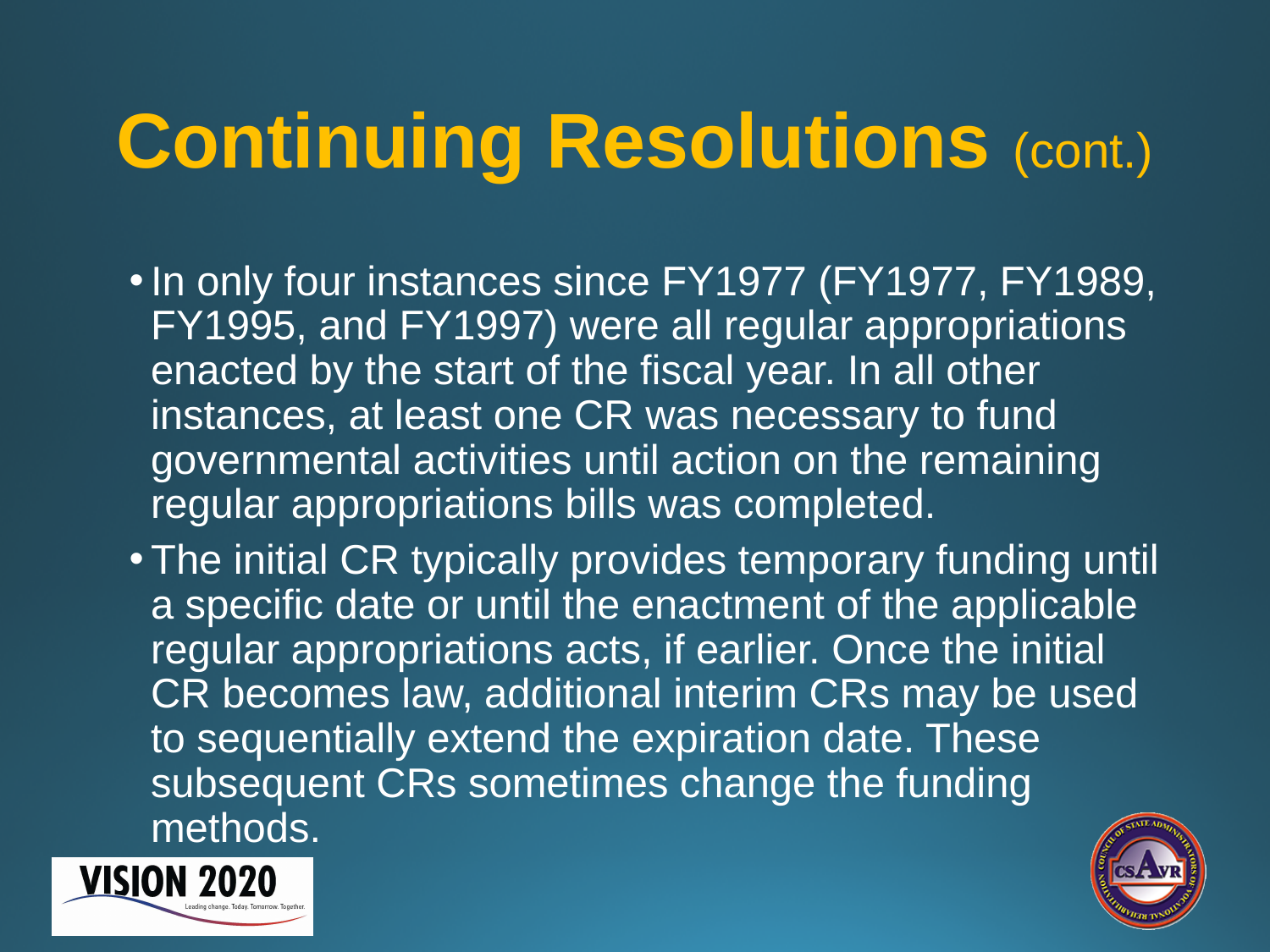

# Continuing Resolutions (cont.)
In only four instances since FY1977 (FY1977, FY1989, FY1995, and FY1997) were all regular appropriations enacted by the start of the fiscal year. In all other instances, at least one CR was necessary to fund governmental activities until action on the remaining regular appropriations bills was completed.
The initial CR typically provides temporary funding until a specific date or until the enactment of the applicable regular appropriations acts, if earlier. Once the initial CR becomes law, additional interim CRs may be used to sequentially extend the expiration date. These subsequent CRs sometimes change the funding methods.